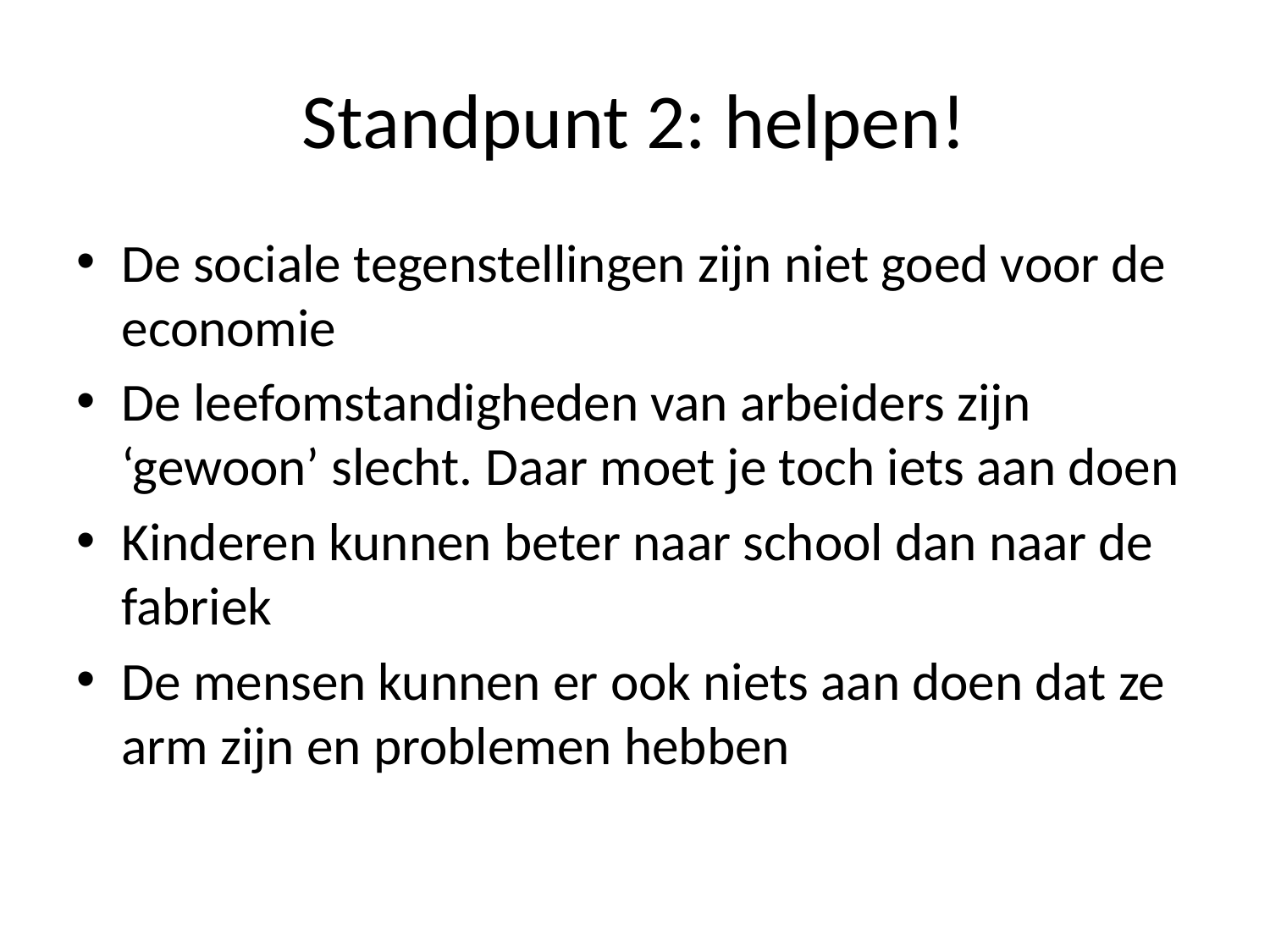

# Standpunt 2: helpen!
De sociale tegenstellingen zijn niet goed voor de economie
De leefomstandigheden van arbeiders zijn ‘gewoon’ slecht. Daar moet je toch iets aan doen
Kinderen kunnen beter naar school dan naar de fabriek
De mensen kunnen er ook niets aan doen dat ze arm zijn en problemen hebben